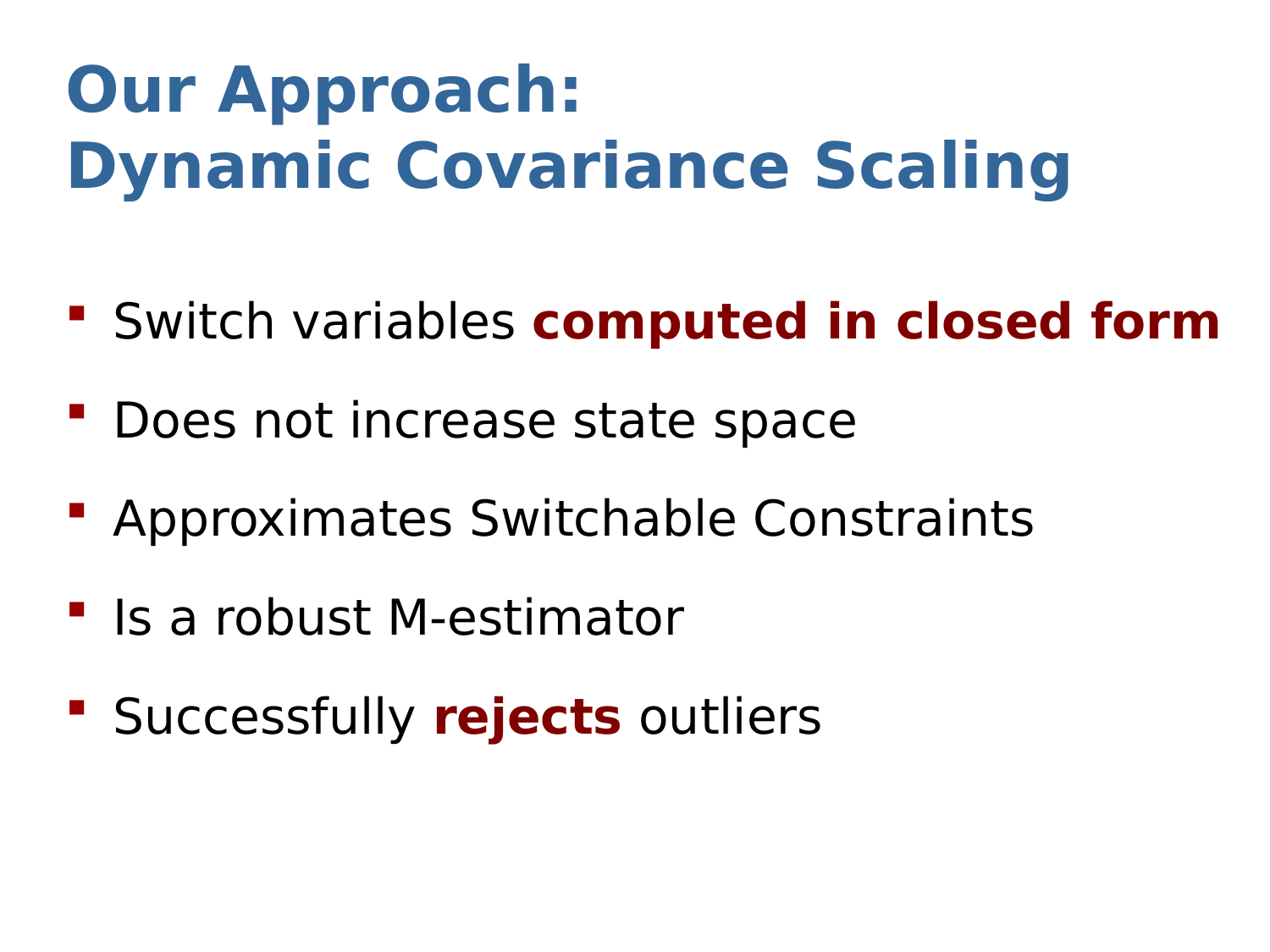

# Our Approach: Dynamic Covariance Scaling
Switch variables computed in closed form
Does not increase state space
Approximates Switchable Constraints
Is a robust M-estimator
Successfully rejects outliers